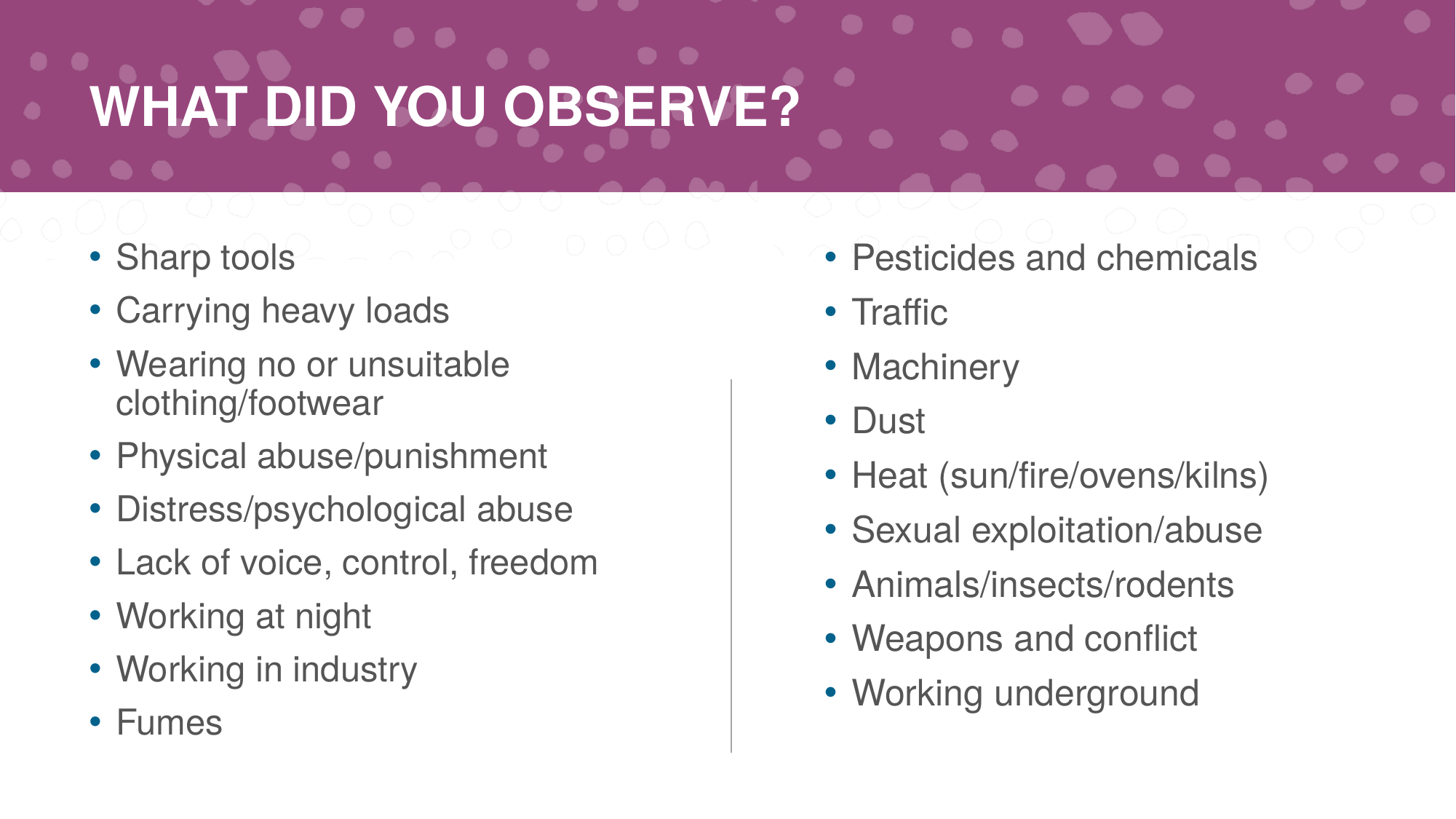

# WHAT DID YOU OBSERVE?
Sharp tools
Carrying heavy loads
Wearing no or unsuitable clothing/footwear
Physical abuse/punishment
Distress/psychological abuse
Lack of voice, control, freedom
Working at night
Working in industry
Fumes
Pesticides and chemicals
Traffic
Machinery
Dust
Heat (sun/fire/ovens/kilns)
Sexual exploitation/abuse
Animals/insects/rodents
Weapons and conflict
Working underground